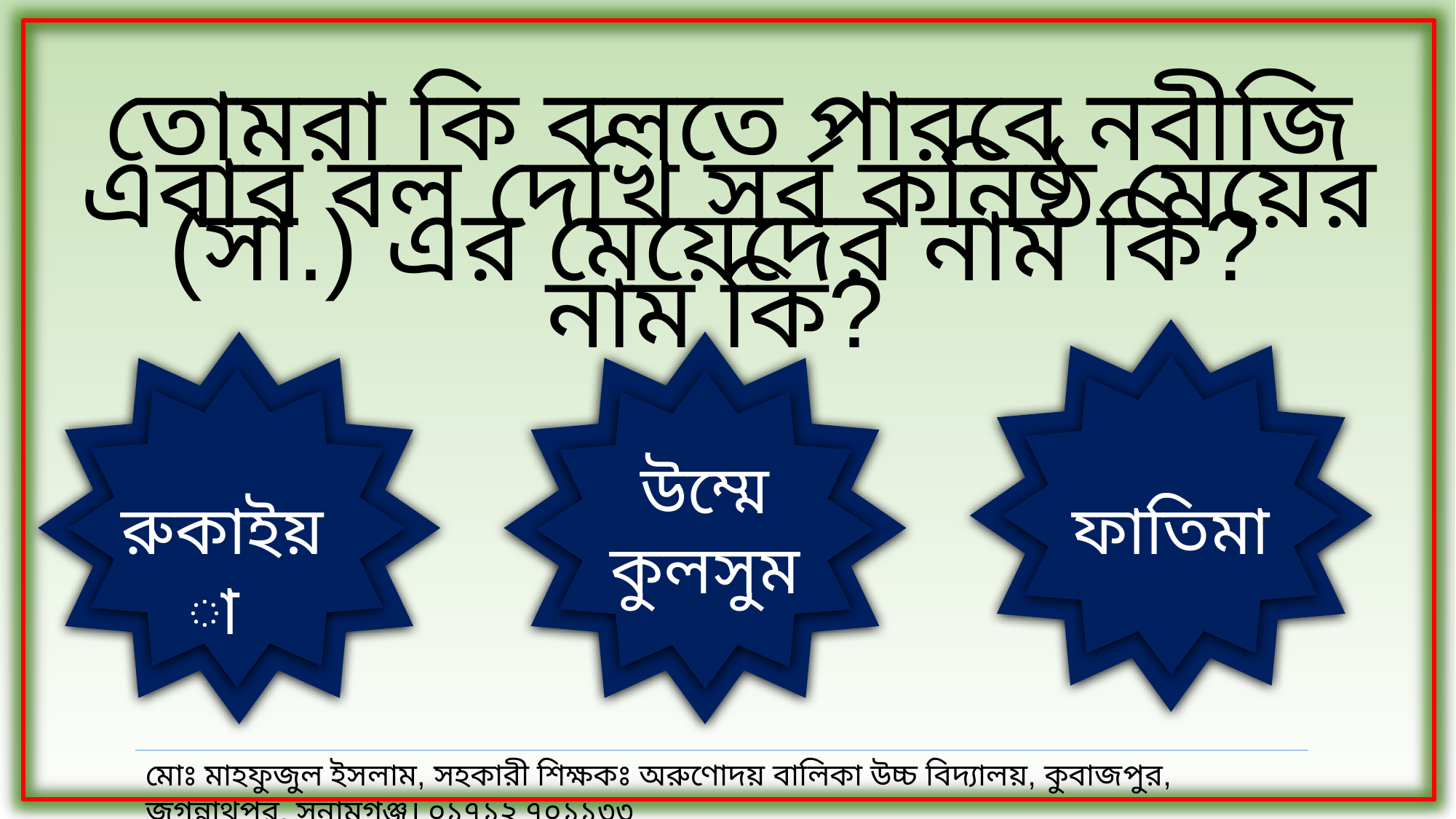

তোমরা কি বলতে পারবে নবীজি (সা.) এর মেয়েদের নাম কি?
এবার বল দেখি সর্ব কনিষ্ঠ মেয়ের নাম কি?

উম্মে কুলসুম
রুকাইয়া
ফাতিমা